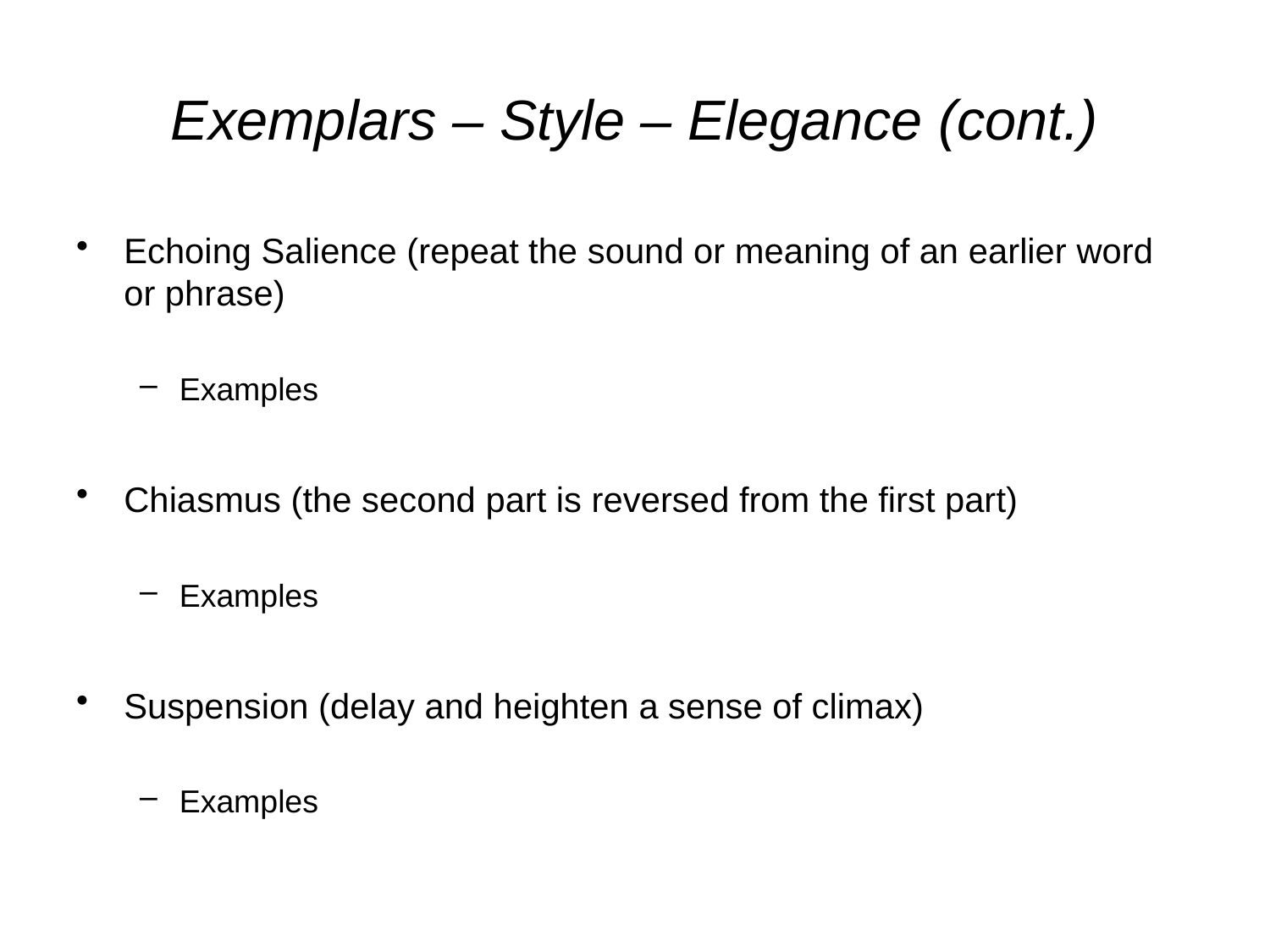

# Exemplars – Style – Elegance (cont.)
Echoing Salience (repeat the sound or meaning of an earlier word or phrase)

Examples

Chiasmus (the second part is reversed from the first part)

Examples

Suspension (delay and heighten a sense of climax)

Examples